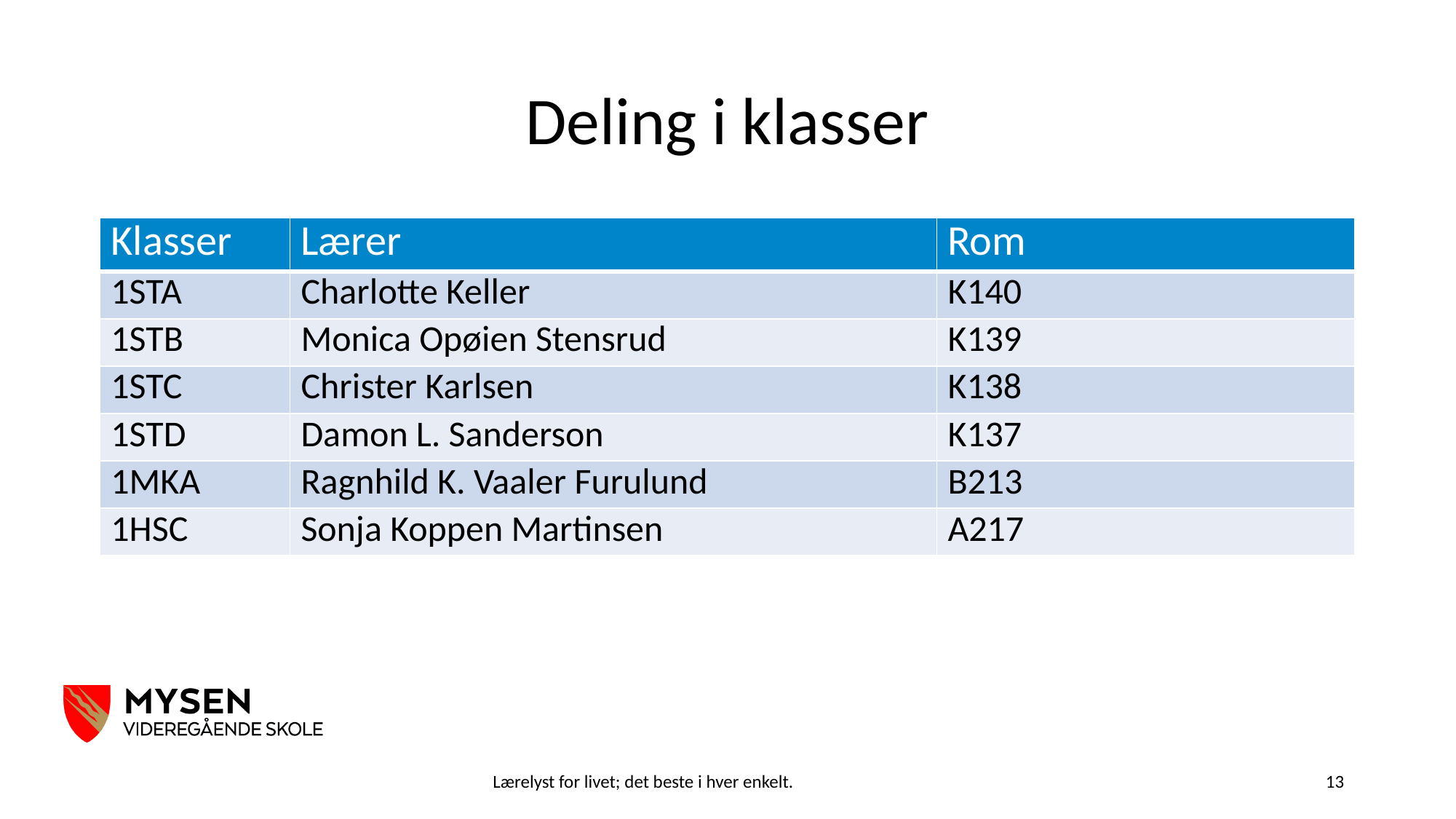

# Deling i klasser
| Klasser | Lærer | Rom |
| --- | --- | --- |
| 1STA | Charlotte Keller | K140 |
| 1STB | Monica Opøien Stensrud | K139 |
| 1STC | Christer Karlsen | K138 |
| 1STD | Damon L. Sanderson | K137 |
| 1MKA | Ragnhild K. Vaaler Furulund | B213 |
| 1HSC | Sonja Koppen Martinsen | A217 |
Lærelyst for livet; det beste i hver enkelt.
13